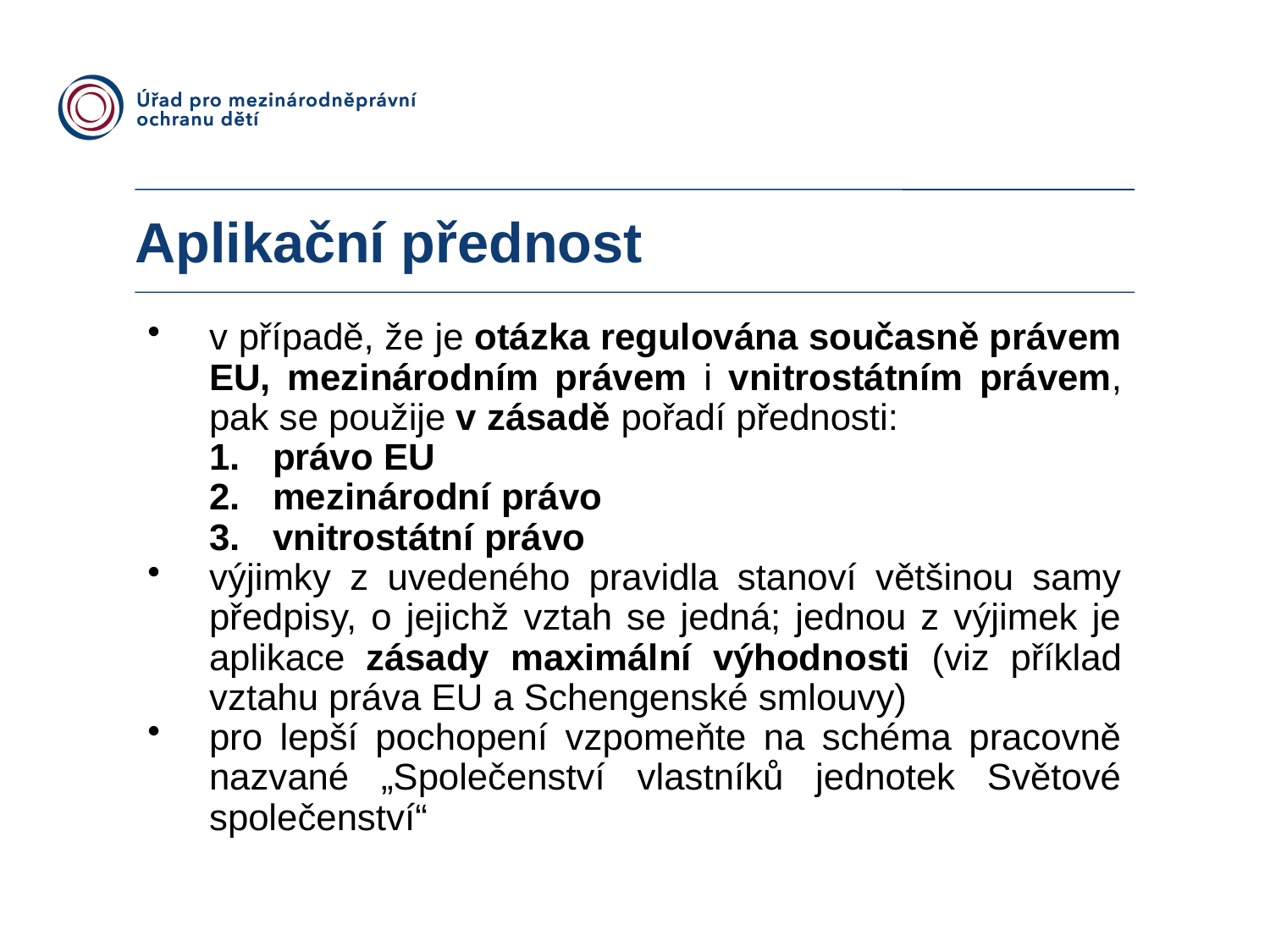

# Aplikační přednost

v případě, že je otázka regulována současně právem EU, mezinárodním právem i vnitrostátním právem, pak se použije v zásadě pořadí přednosti:
právo EU
mezinárodní právo
vnitrostátní právo
výjimky z uvedeného pravidla stanoví většinou samy předpisy, o jejichž vztah se jedná; jednou z výjimek je aplikace zásady maximální výhodnosti (viz příklad vztahu práva EU a Schengenské smlouvy)
pro lepší pochopení vzpomeňte na schéma pracovně nazvané „Společenství vlastníků jednotek Světové společenství“